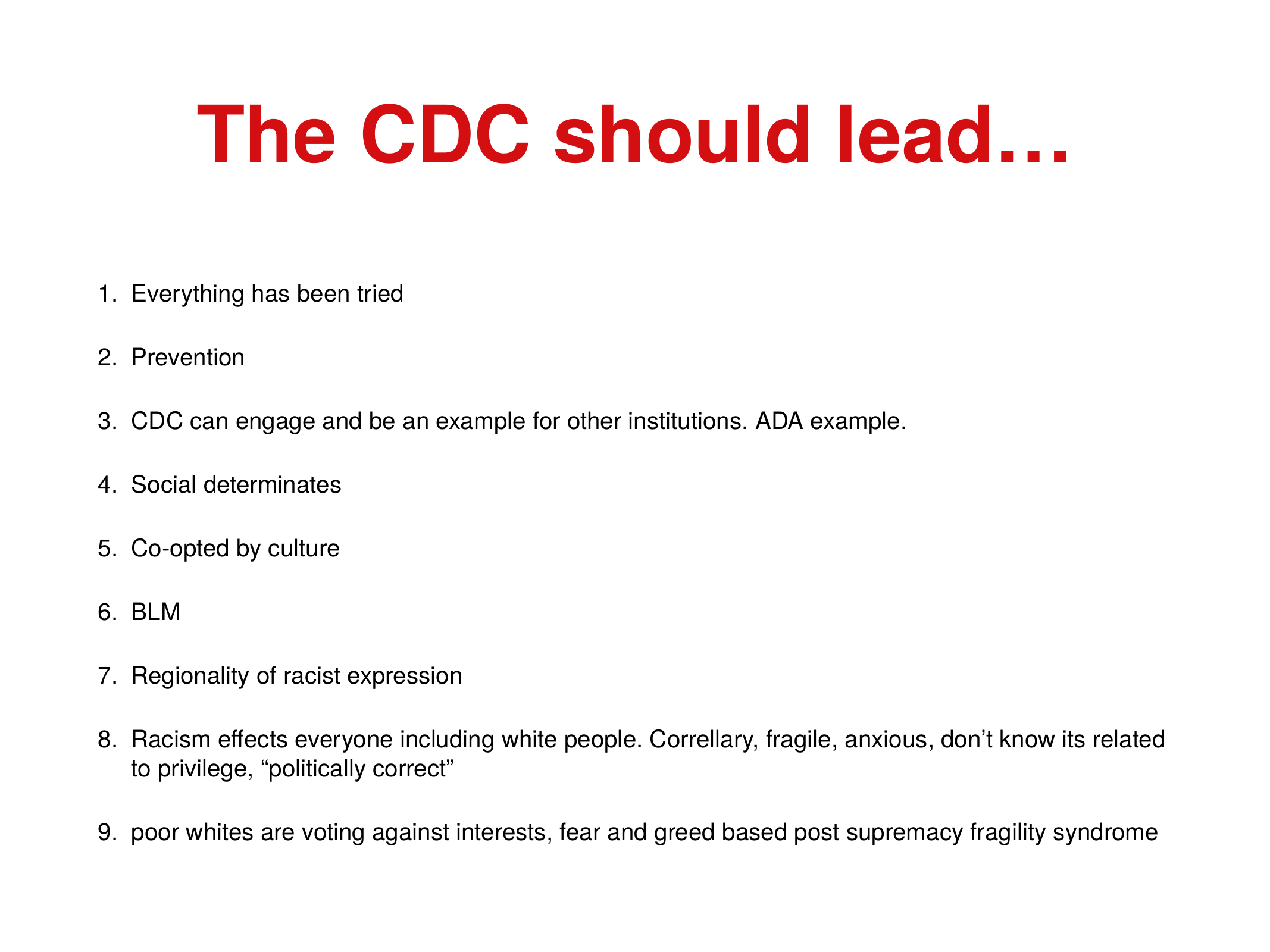

# The CDC should lead…
Everything has been tried
Prevention
CDC can engage and be an example for other institutions. ADA example.
Social determinates
Co-opted by culture
BLM
Regionality of racist expression
Racism effects everyone including white people. Correllary, fragile, anxious, don’t know its related to privilege, “politically correct”
poor whites are voting against interests, fear and greed based post supremacy fragility syndrome